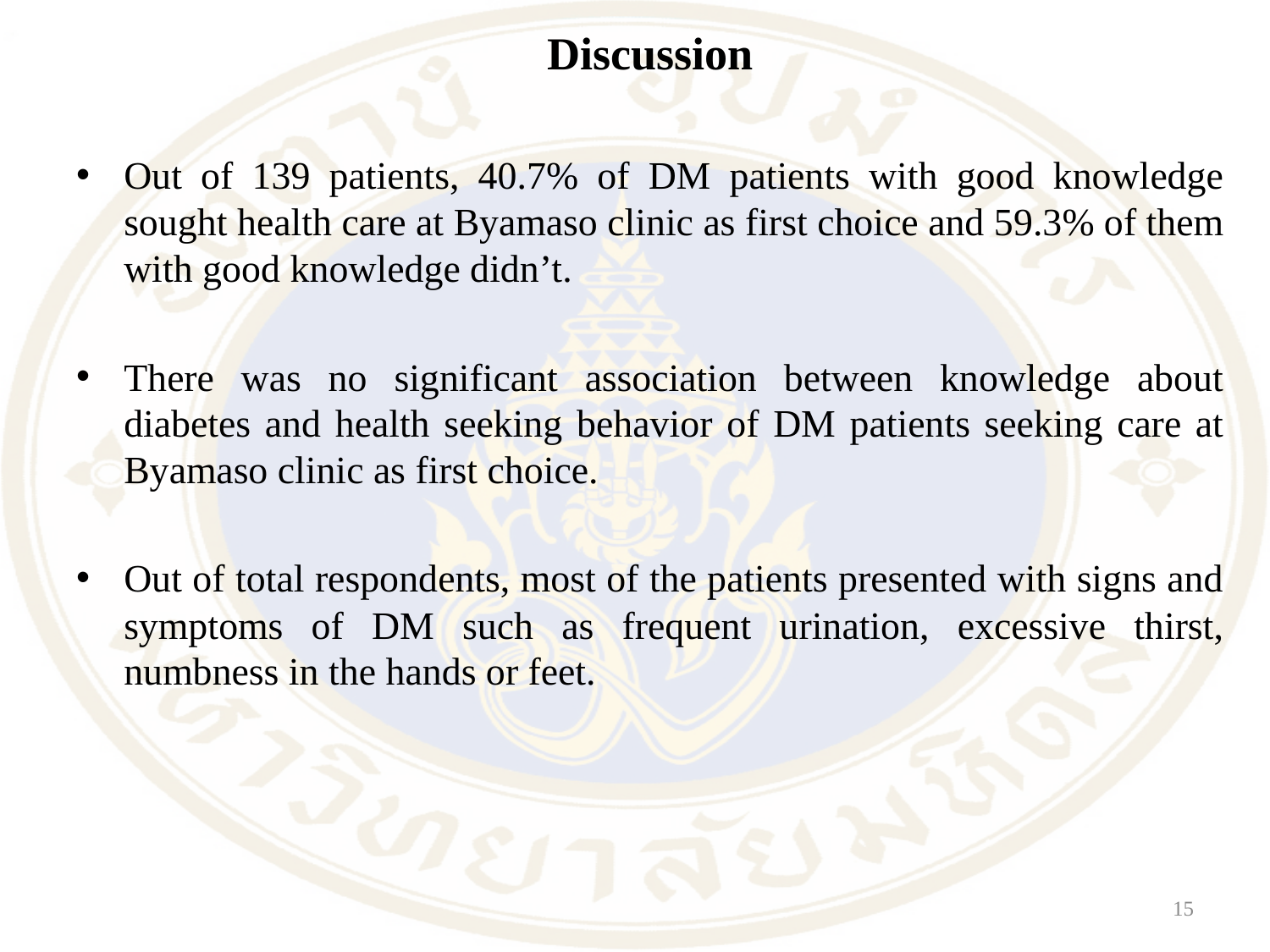

Discussion

Out of 139 patients, 40.7% of DM patients with good knowledge sought health care at Byamaso clinic as first choice and 59.3% of them with good knowledge didn’t.

There was no significant association between knowledge about diabetes and health seeking behavior of DM patients seeking care at Byamaso clinic as first choice.

Out of total respondents, most of the patients presented with signs and symptoms of DM such as frequent urination, excessive thirst, numbness in the hands or feet.

15